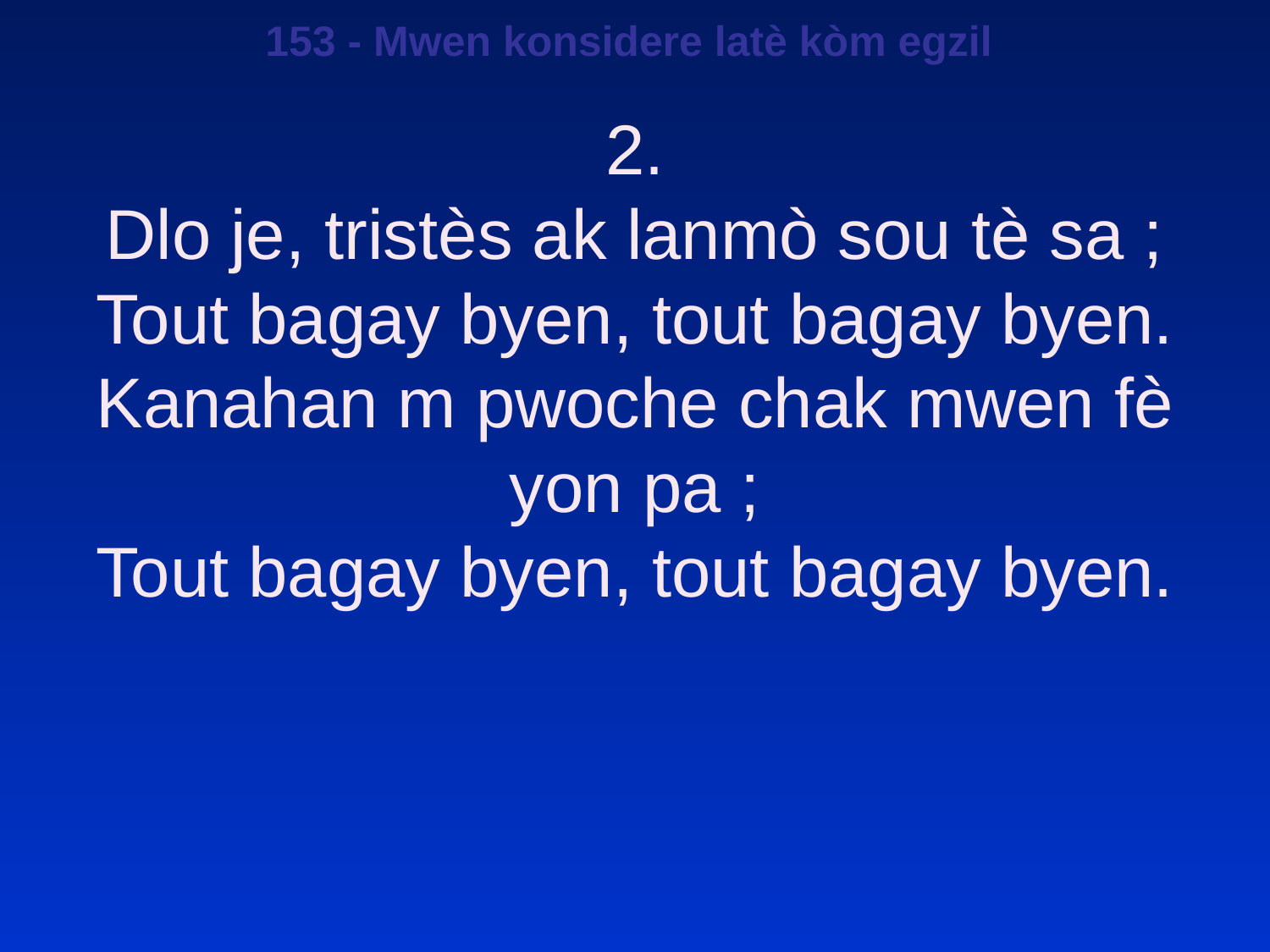

153 - Mwen konsidere latè kòm egzil
2.
Dlo je, tristès ak lanmò sou tè sa ;
Tout bagay byen, tout bagay byen.
Kanahan m pwoche chak mwen fè yon pa ;
Tout bagay byen, tout bagay byen.